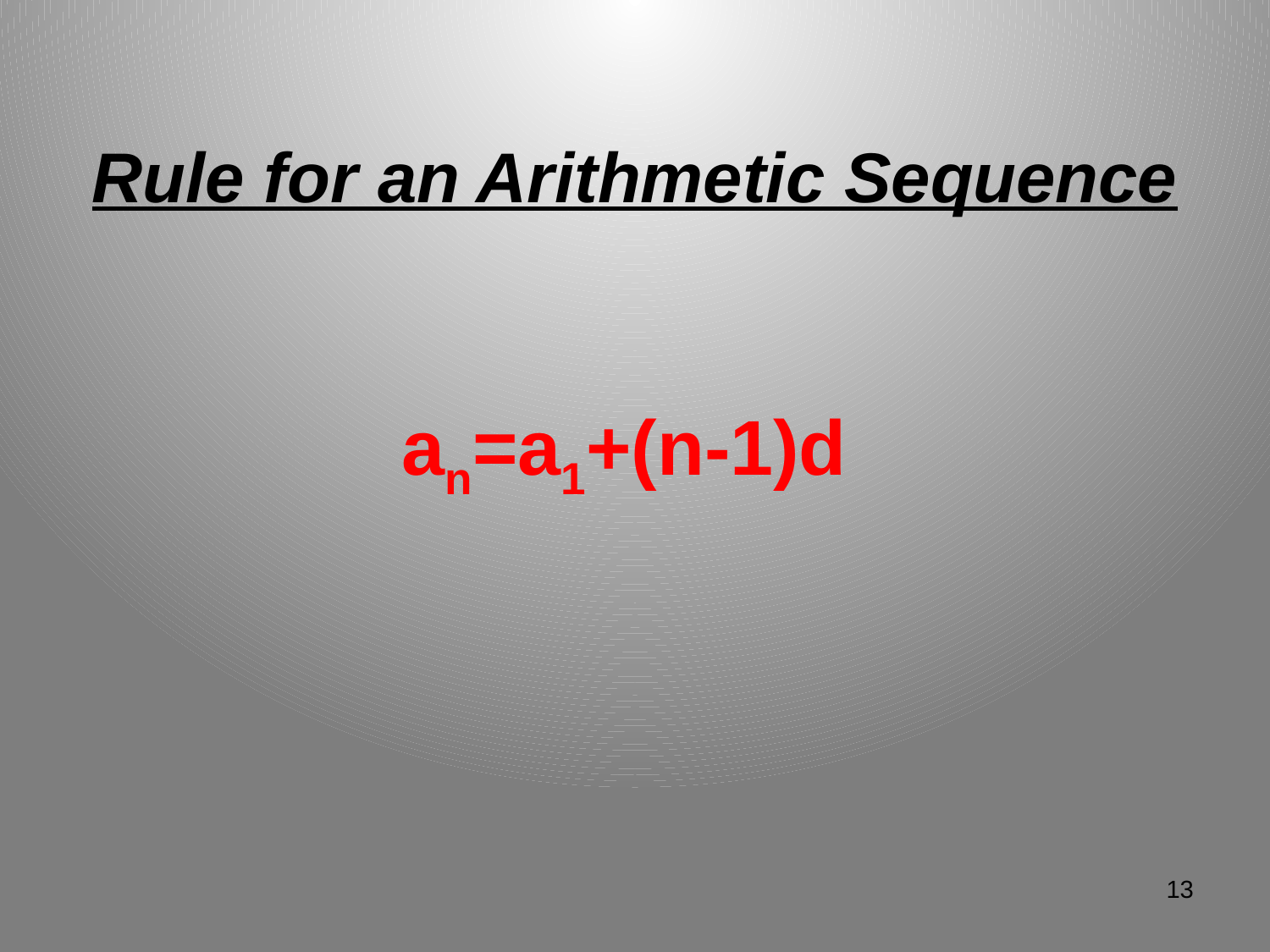

# Rule for an Arithmetic Sequence
an=a1+(n-1)d
13